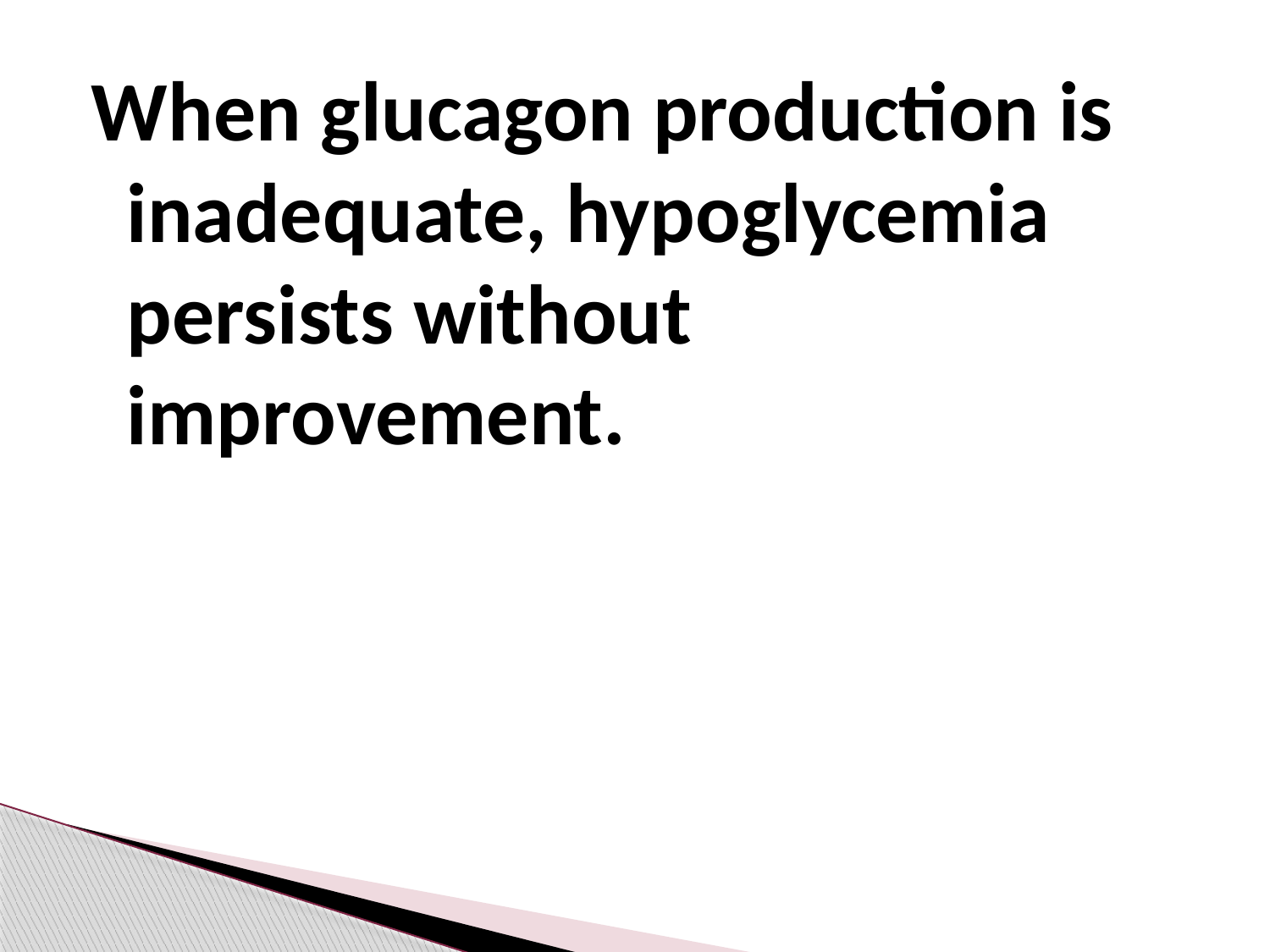

When glucagon production is inadequate, hypoglycemia persists without improvement.